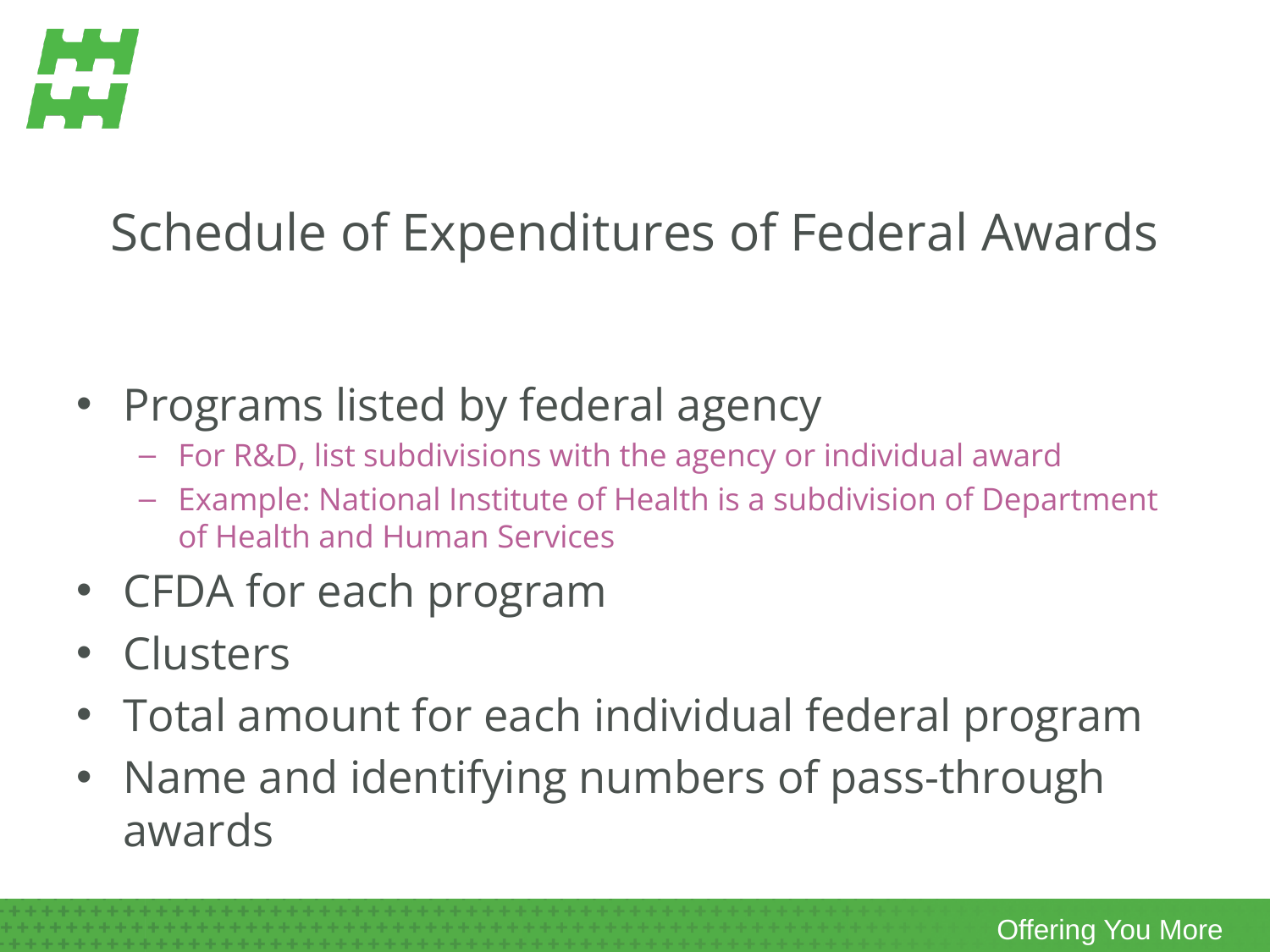

# Schedule of Expenditures of Federal Awards
Programs listed by federal agency
For R&D, list subdivisions with the agency or individual award
Example: National Institute of Health is a subdivision of Department of Health and Human Services
CFDA for each program
Clusters
Total amount for each individual federal program
Name and identifying numbers of pass-through awards